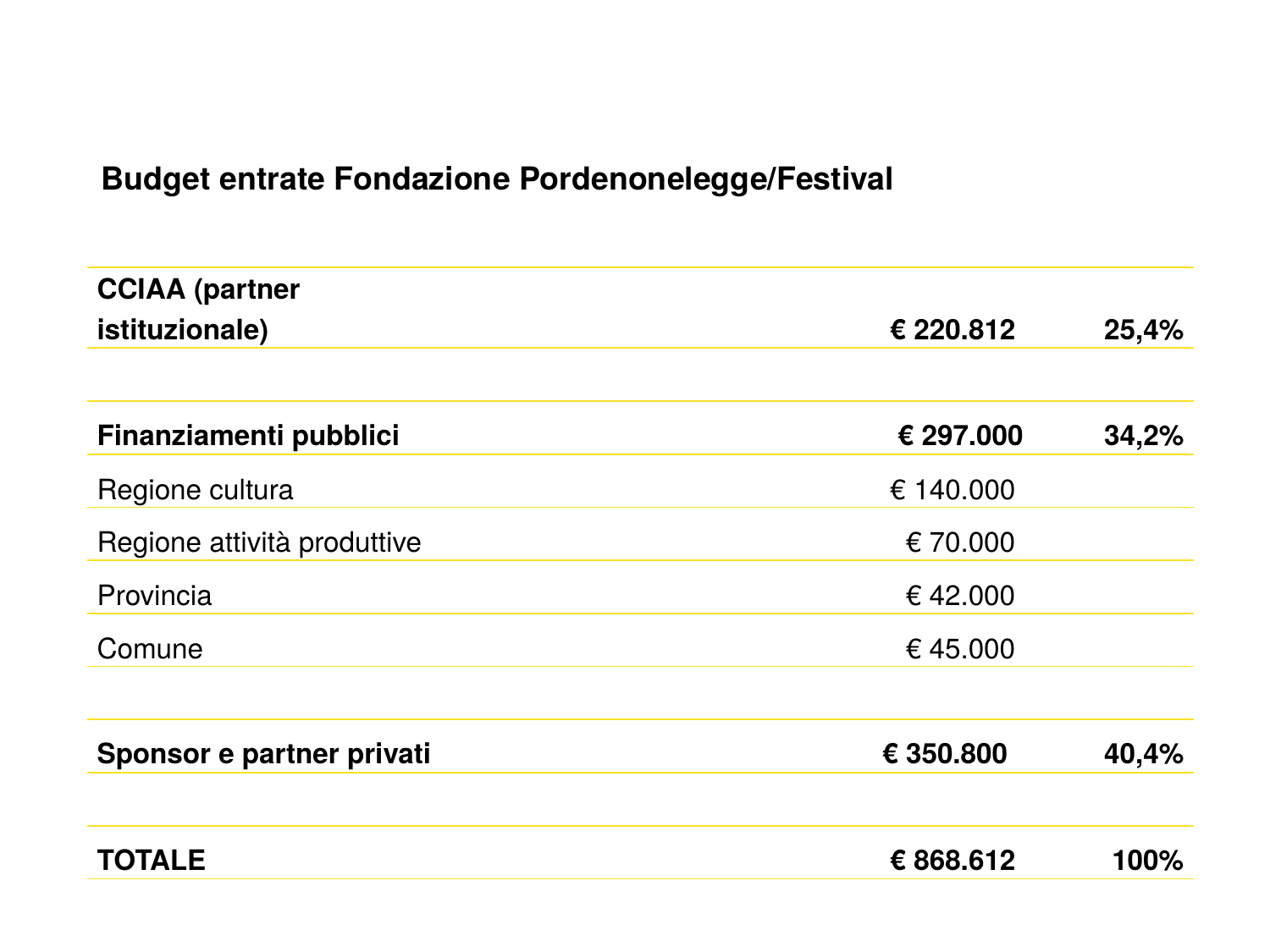

Budget entrate Fondazione Pordenonelegge/Festival
| CCIAA (partner istituzionale) | € 220.812 | 25,4% |
| --- | --- | --- |
|  |  |  |
| Finanziamenti pubblici | € 297.000 | 34,2% |
| Regione cultura | € 140.000 |  |
| Regione attività produttive | € 70.000 |  |
| Provincia | € 42.000 |  |
| Comune | € 45.000 |  |
|  |  |  |
| Sponsor e partner privati | € 350.800 | 40,4% |
|  |  |  |
| TOTALE | € 868.612 | 100% |